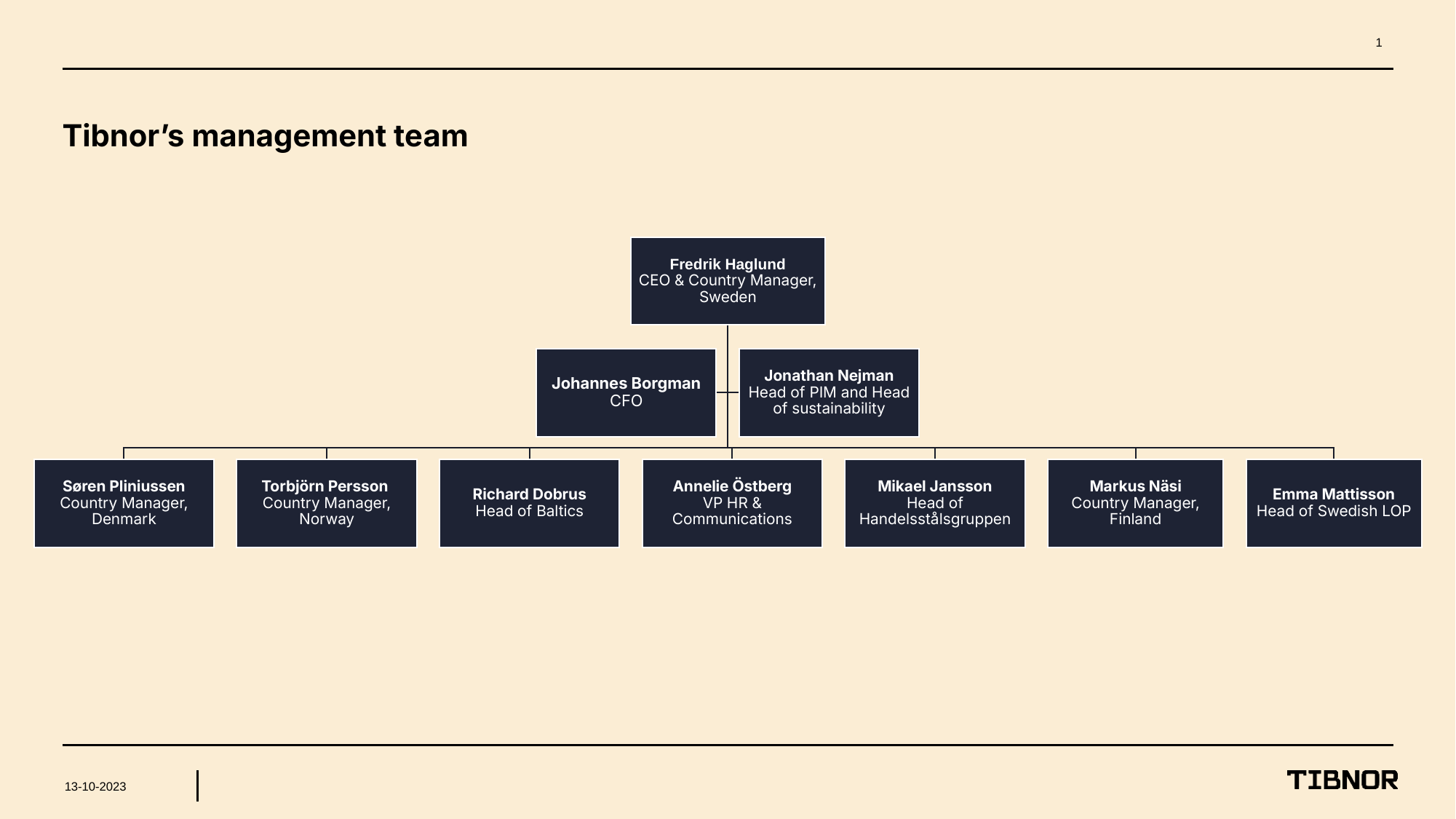

1
Fredrik Haglund
CEO & Country Manager, Sweden
Søren Pliniussen
Country Manager, Denmark
Torbjörn Persson
Country Manager, Norway
Richard Dobrus
Head of Baltics
Annelie Östberg
VP HR & Communications
Mikael Jansson
Head of Handelsstålsgruppen
Markus Näsi
Country Manager, Finland
Emma Mattisson
Head of Swedish LOP
Johannes Borgman
CFO
Jonathan Nejman
Head of PIM and Head of sustainability
# Tibnor’s management team
13-10-2023